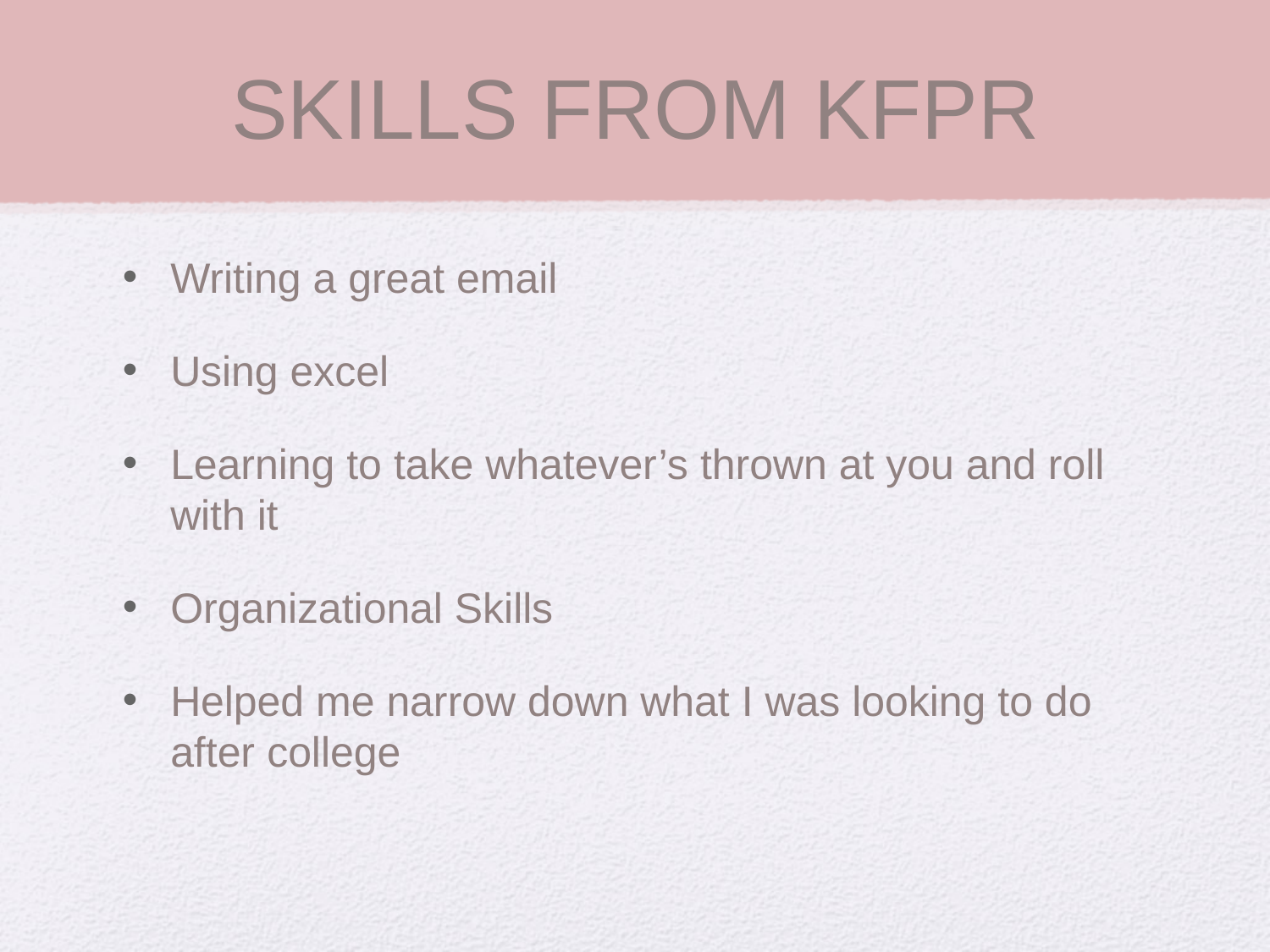

# SKILLS FROM KFPR
Writing a great email
Using excel
Learning to take whatever’s thrown at you and roll with it
Organizational Skills
Helped me narrow down what I was looking to do after college